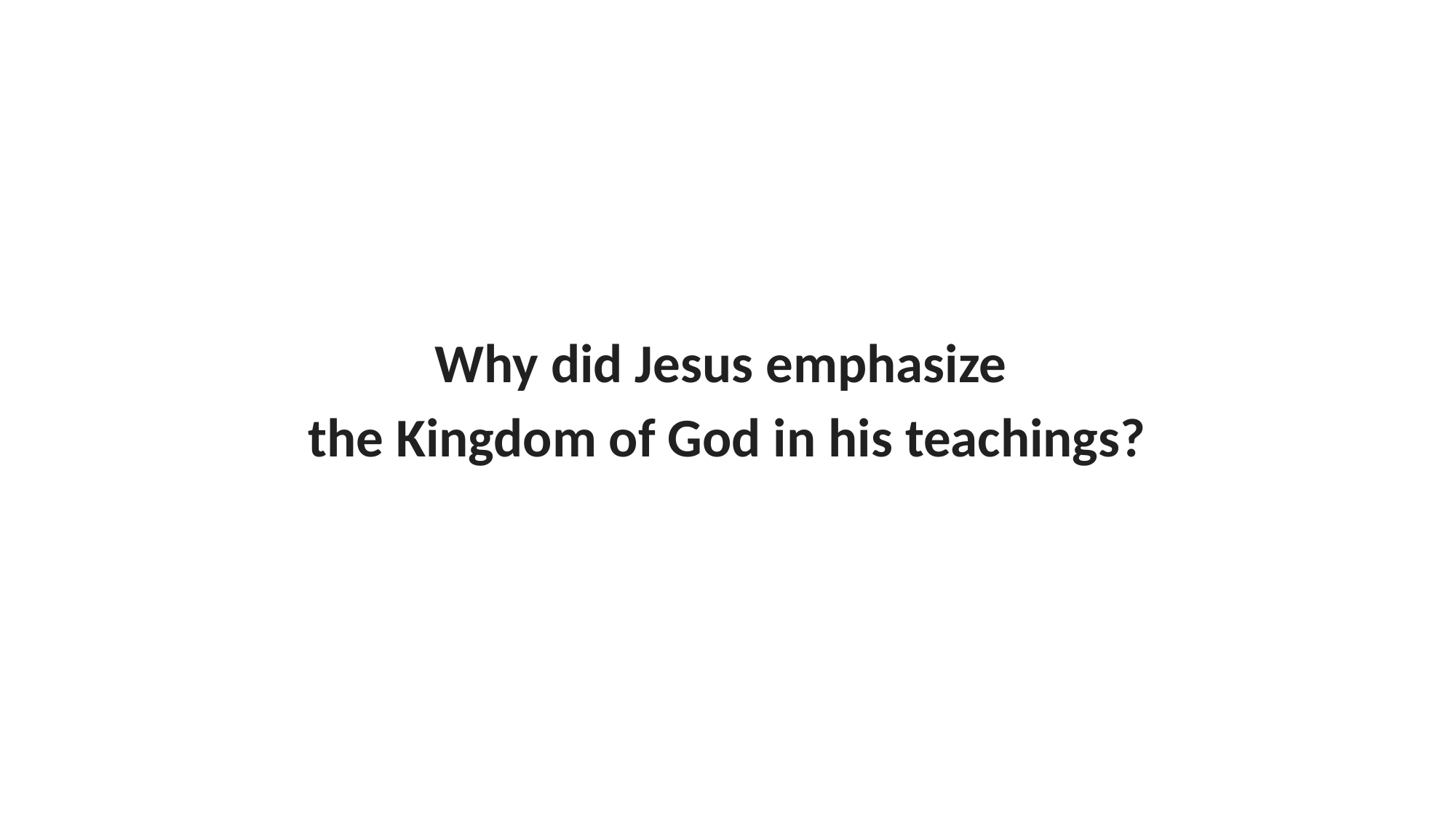

Why did Jesus emphasize
the Kingdom of God in his teachings?